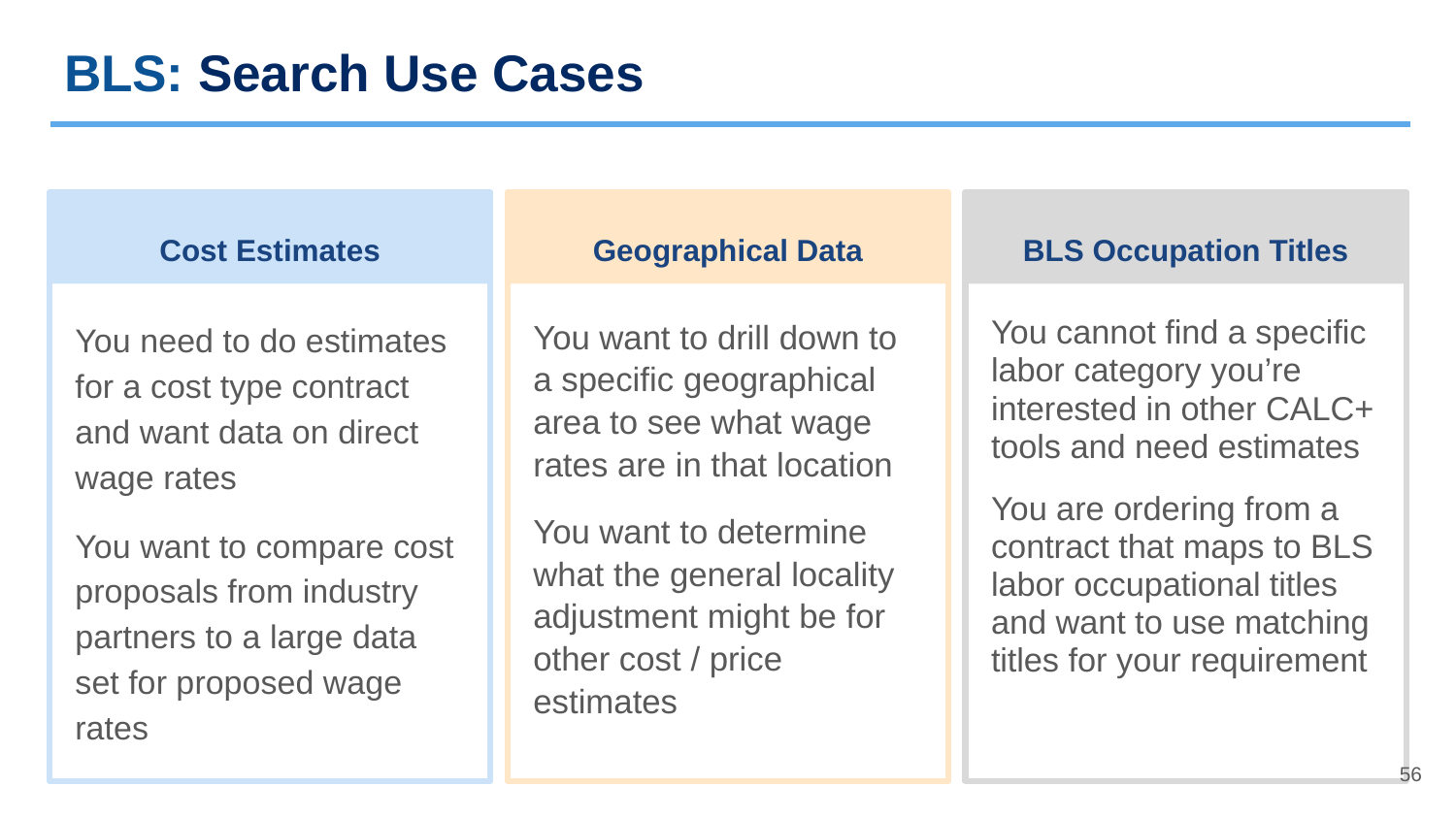

# BLS: Search Use Cases
Cost Estimates
Geographical Data
BLS Occupation Titles
You need to do estimates for a cost type contract and want data on direct wage rates
You want to compare cost proposals from industry partners to a large data set for proposed wage rates
You want to drill down to a specific geographical area to see what wage rates are in that location
You want to determine what the general locality adjustment might be for other cost / price estimates

You cannot find a specific labor category you’re interested in other CALC+ tools and need estimates
You are ordering from a contract that maps to BLS labor occupational titles and want to use matching titles for your requirement

56